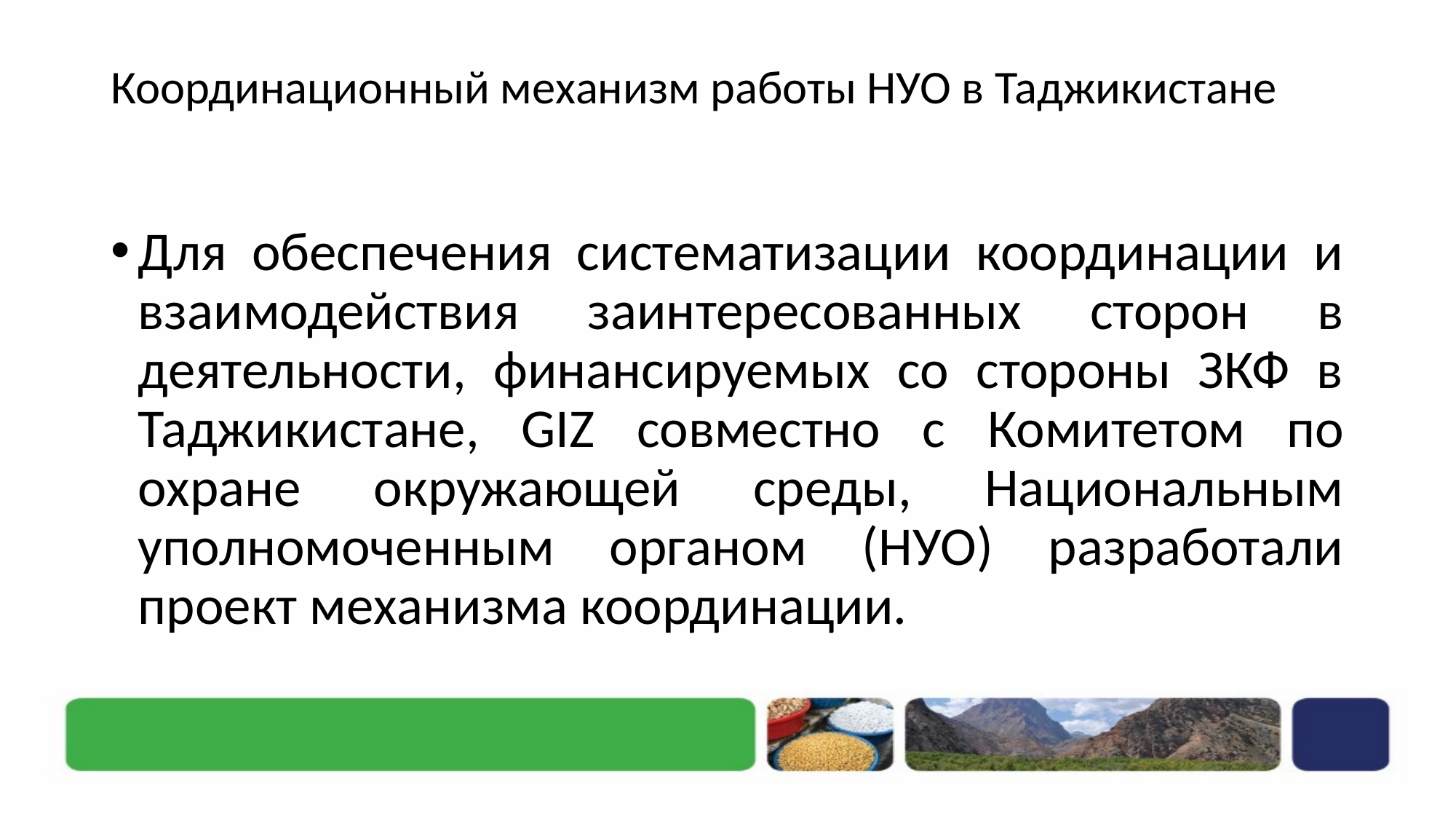

# Координационный механизм работы НУО в Таджикистане
Для обеспечения систематизации координации и взаимодействия заинтересованных сторон в деятельности, финансируемых со стороны ЗКФ в Таджикистане, GIZ совместно с Комитетом по охране окружающей среды, Национальным уполномоченным органом (НУО) разработали проект механизма координации.